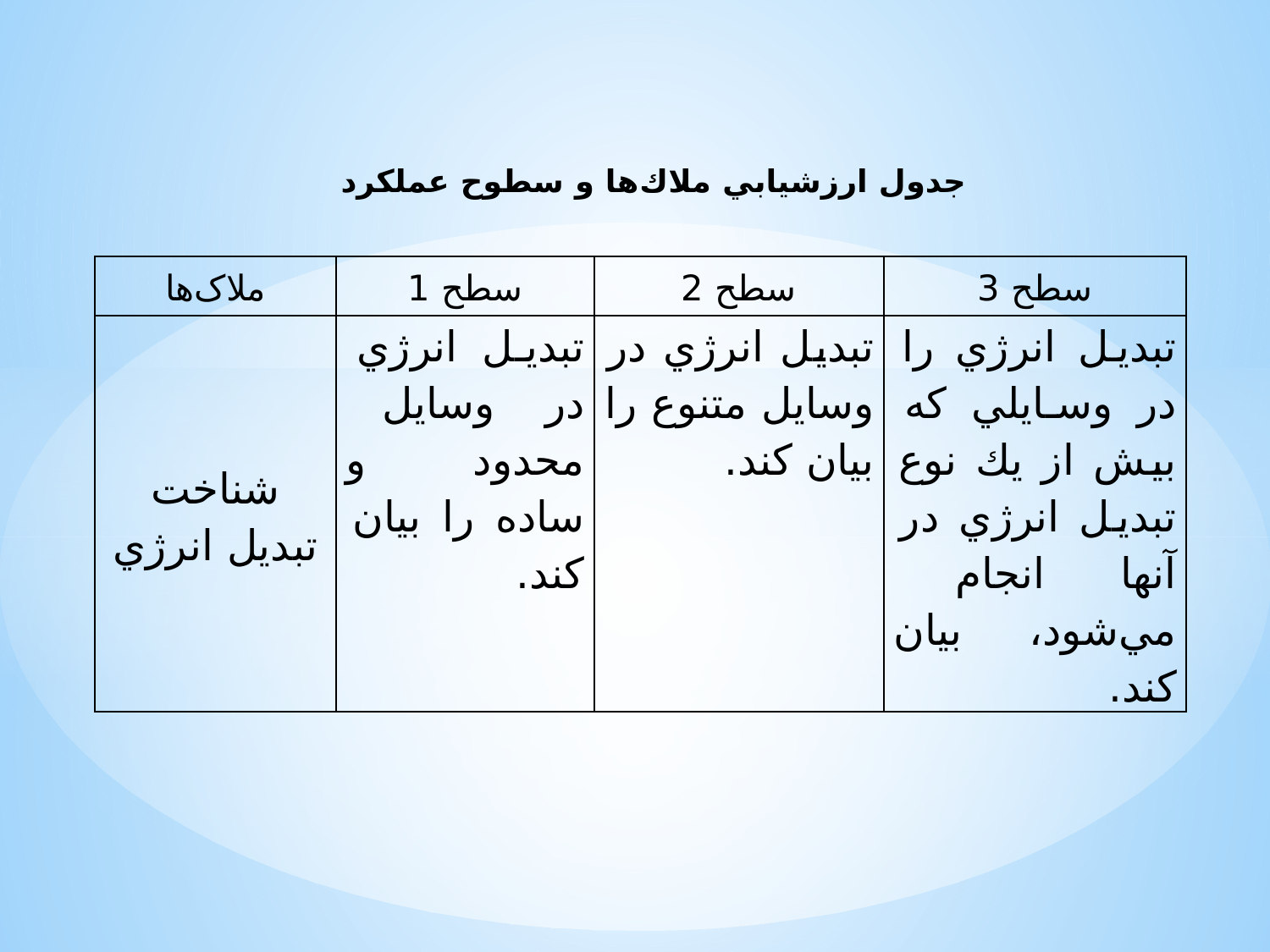

جدول ارزشيابي ملاك‌ها و سطوح عملكرد
| ملاک‌ها | سطح 1 | سطح 2 | سطح 3 |
| --- | --- | --- | --- |
| شناخت تبديل انرژي | تبديل انرژي در وسايل محدود و ساده را بيان كند. | تبديل انرژي در وسايل متنوع را بيان كند. | تبديل انرژي را در وسايلي كه بيش از يك نوع تبديل انرژي در آنها انجام مي‌شود، بيان كند. |